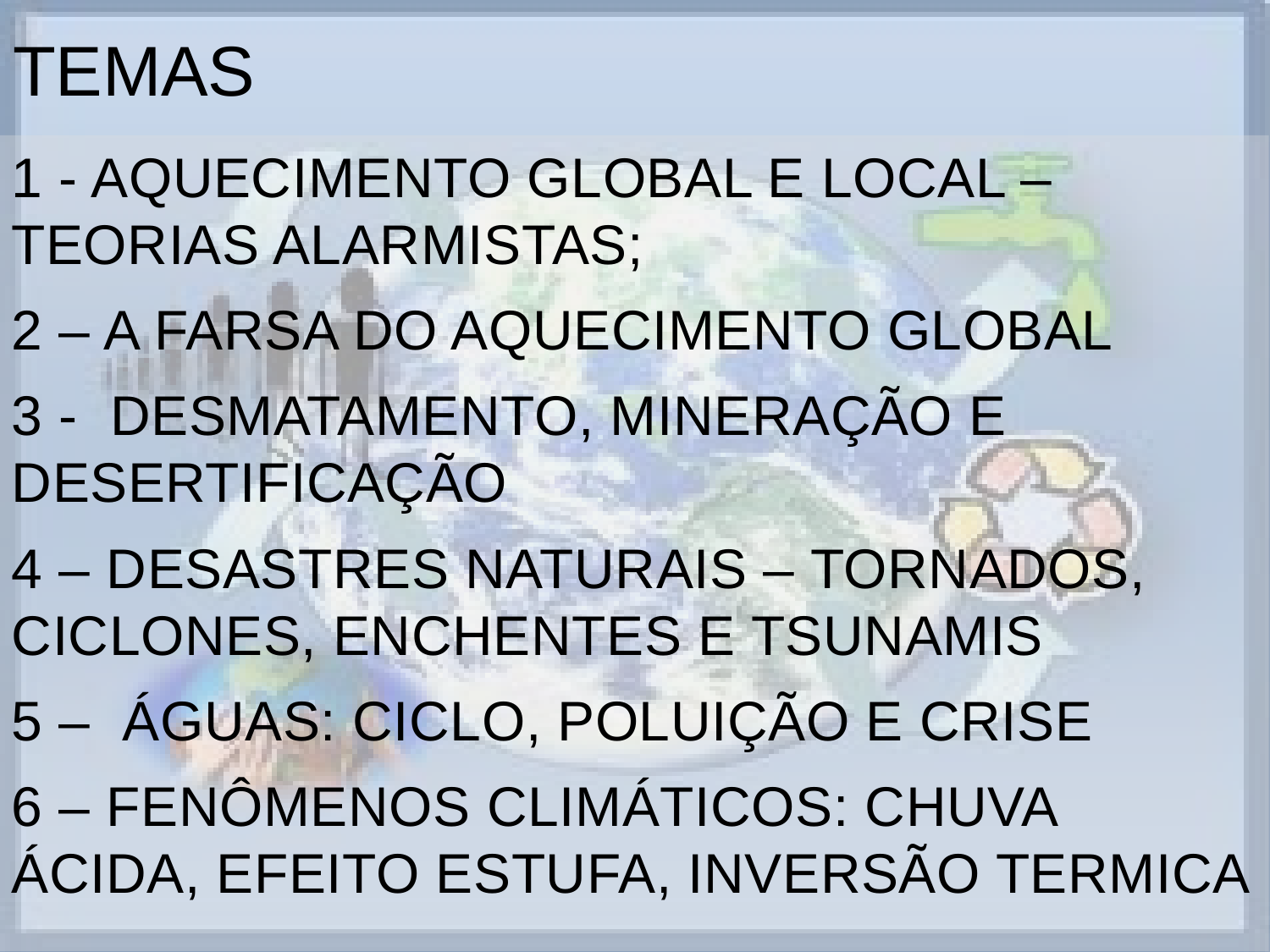

# TEMAS
1 - AQUECIMENTO GLOBAL E LOCAL –   TEORIAS ALARMISTAS;
2 – A FARSA DO AQUECIMENTO GLOBAL
3 -  DESMATAMENTO, MINERAÇÃO E DESERTIFICAÇÃO
4 – DESASTRES NATURAIS – TORNADOS, CICLONES, ENCHENTES E TSUNAMIS
5 –  ÁGUAS: CICLO, POLUIÇÃO E CRISE
6 – FENÔMENOS CLIMÁTICOS: CHUVA ÁCIDA, EFEITO ESTUFA, INVERSÃO TERMICA